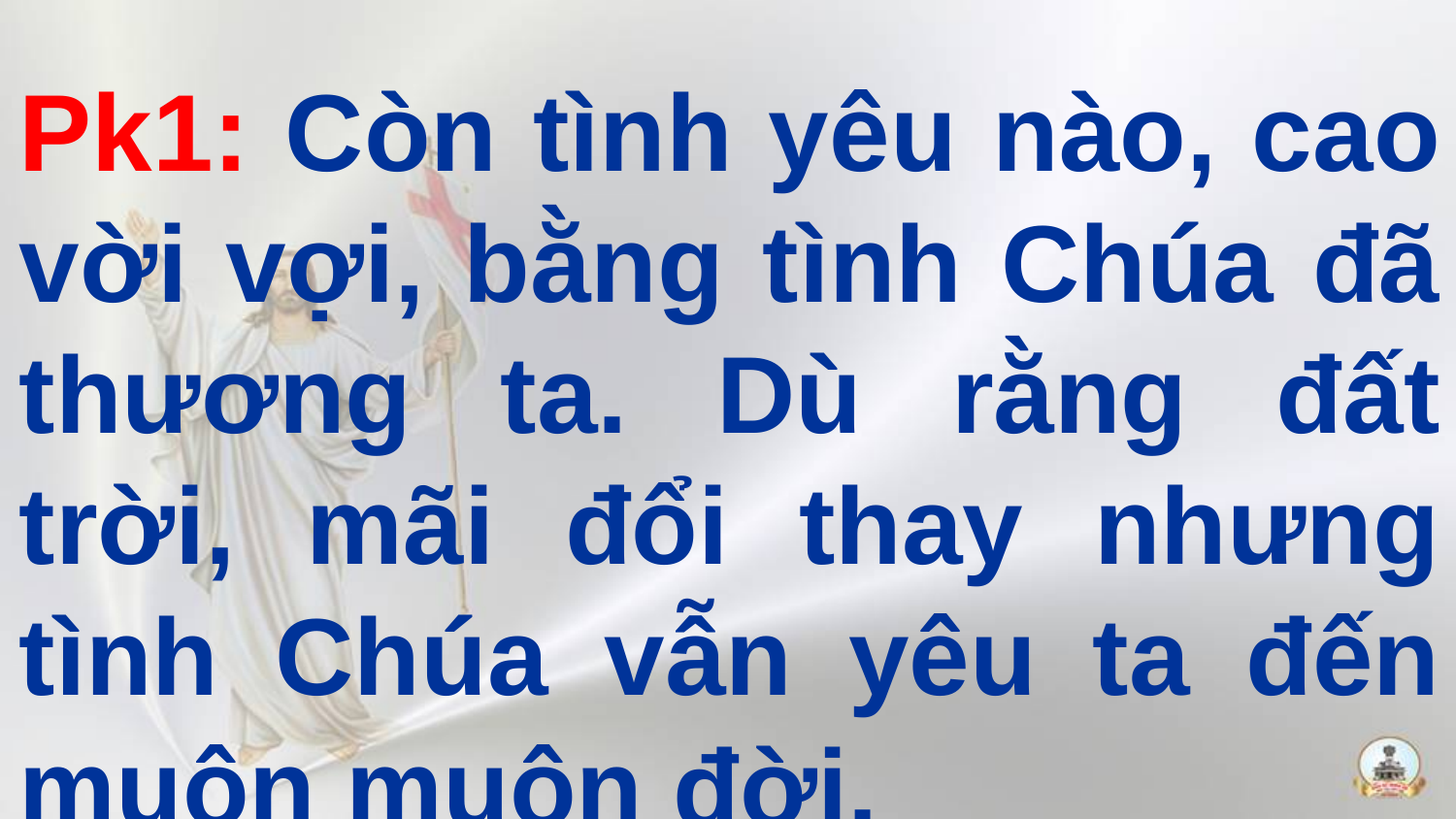

Pk1: Còn tình yêu nào, cao vời vợi, bằng tình Chúa đã thương ta. Dù rằng đất trời, mãi đổi thay nhưng tình Chúa vẫn yêu ta đến muôn muôn đời.